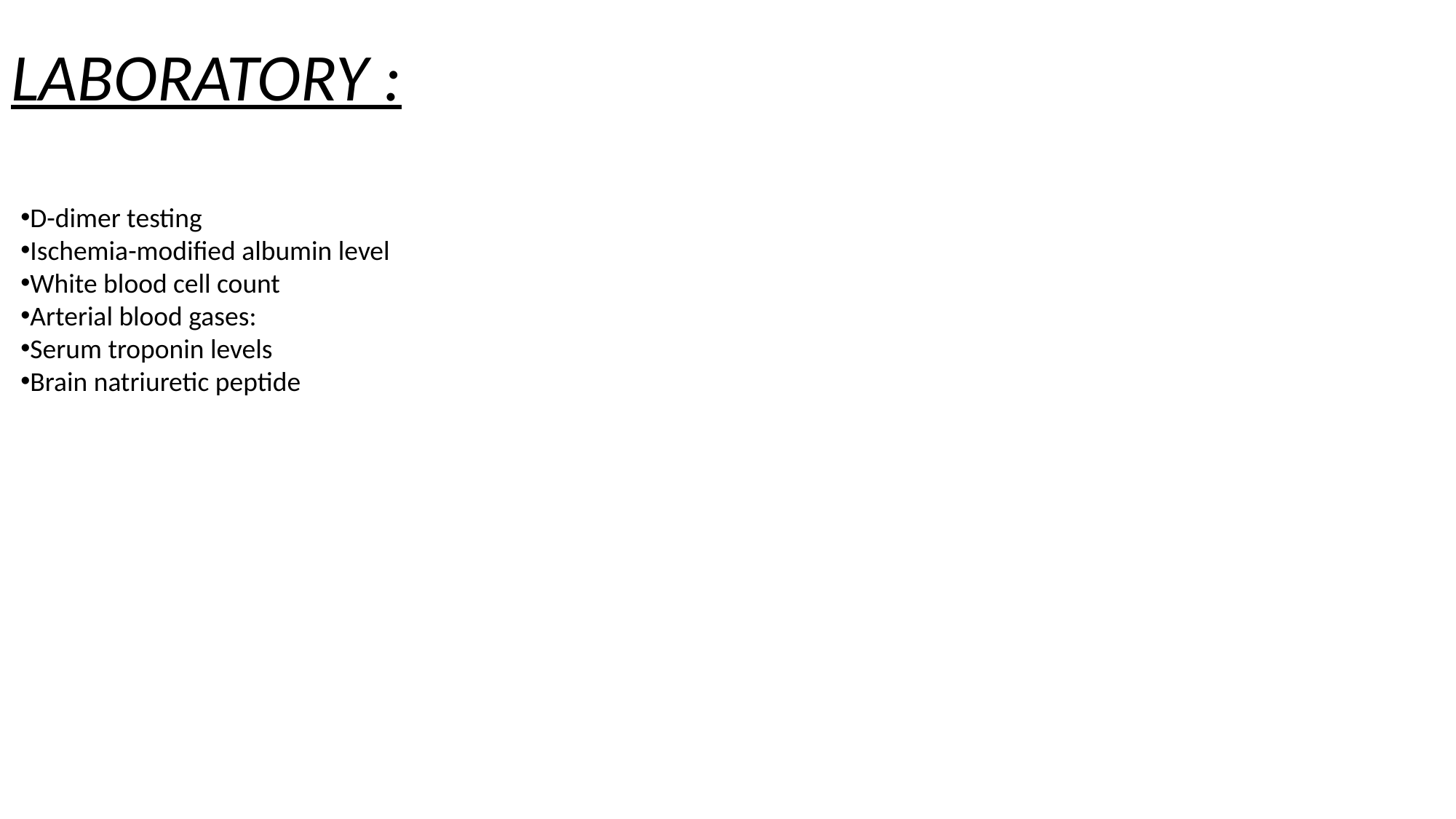

# LABORATORY :
D-dimer testing
Ischemia-modified albumin level
White blood cell count
Arterial blood gases:
Serum troponin levels
Brain natriuretic peptide